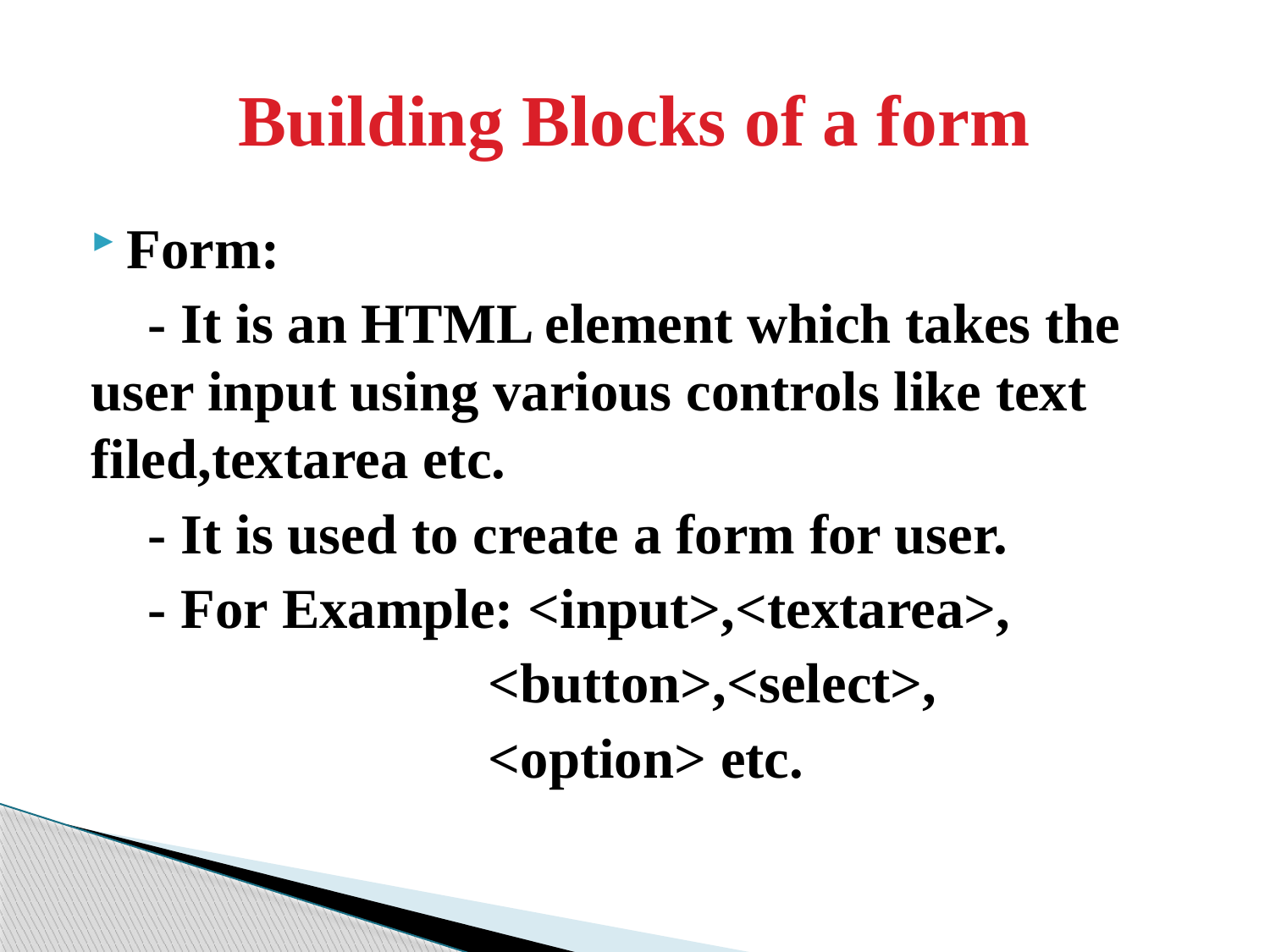

# Building Blocks of a form
Form:
    - It is an HTML element which takes the user input using various controls like text filed,textarea etc.
    - It is used to create a form for user.
    - For Example: <input>,<textarea>,
                            <button>,<select>,
                            <option> etc.